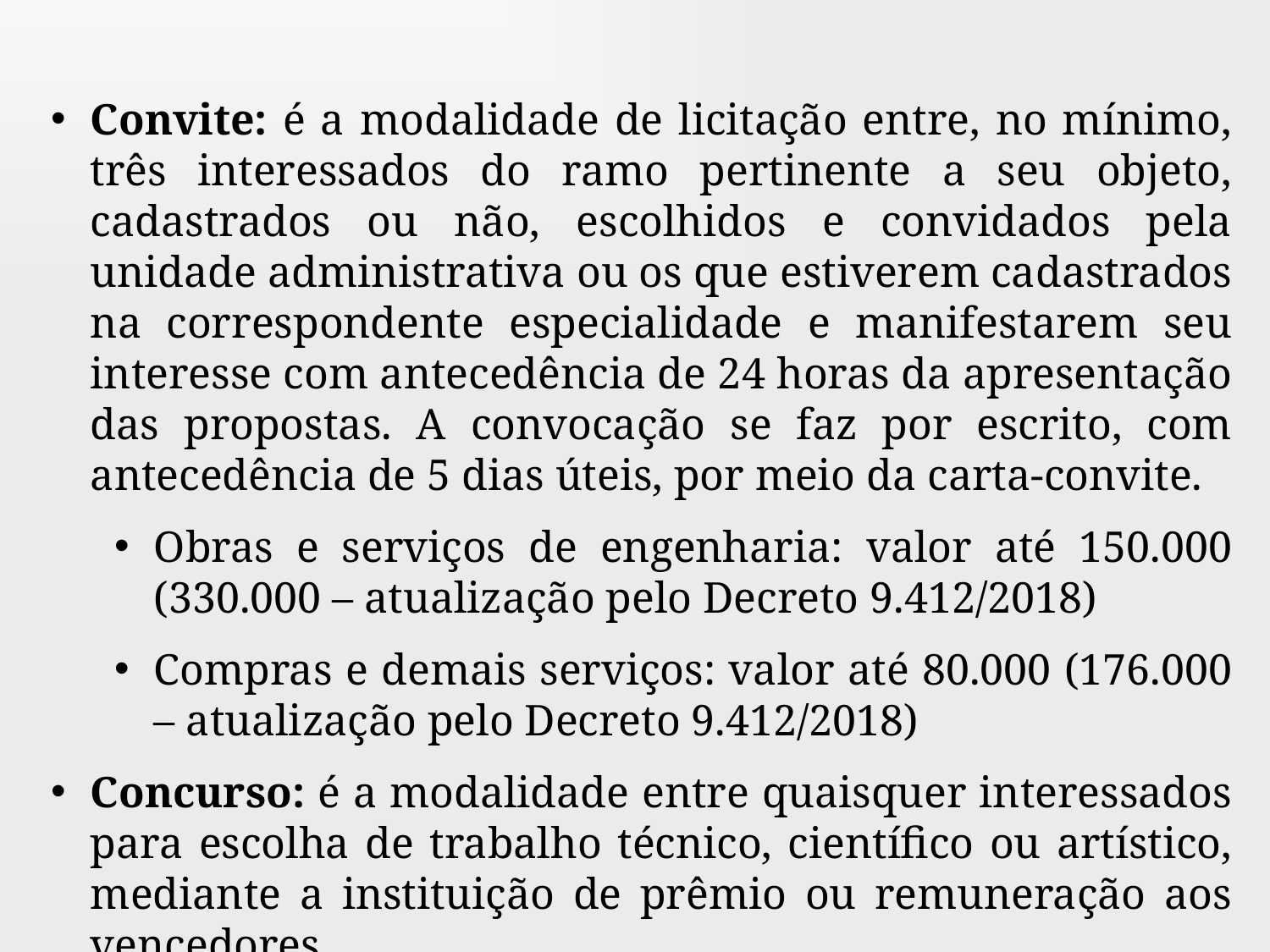

Convite: é a modalidade de licitação entre, no mínimo, três interessados do ramo pertinente a seu objeto, cadastrados ou não, escolhidos e convidados pela unidade administrativa ou os que estiverem cadastrados na correspondente especialidade e manifestarem seu interesse com antecedência de 24 horas da apresentação das propostas. A convocação se faz por escrito, com antecedência de 5 dias úteis, por meio da carta-convite.
Obras e serviços de engenharia: valor até 150.000 (330.000 – atualização pelo Decreto 9.412/2018)
Compras e demais serviços: valor até 80.000 (176.000 – atualização pelo Decreto 9.412/2018)
Concurso: é a modalidade entre quaisquer interessados para escolha de trabalho técnico, científico ou artístico, mediante a instituição de prêmio ou remuneração aos vencedores.